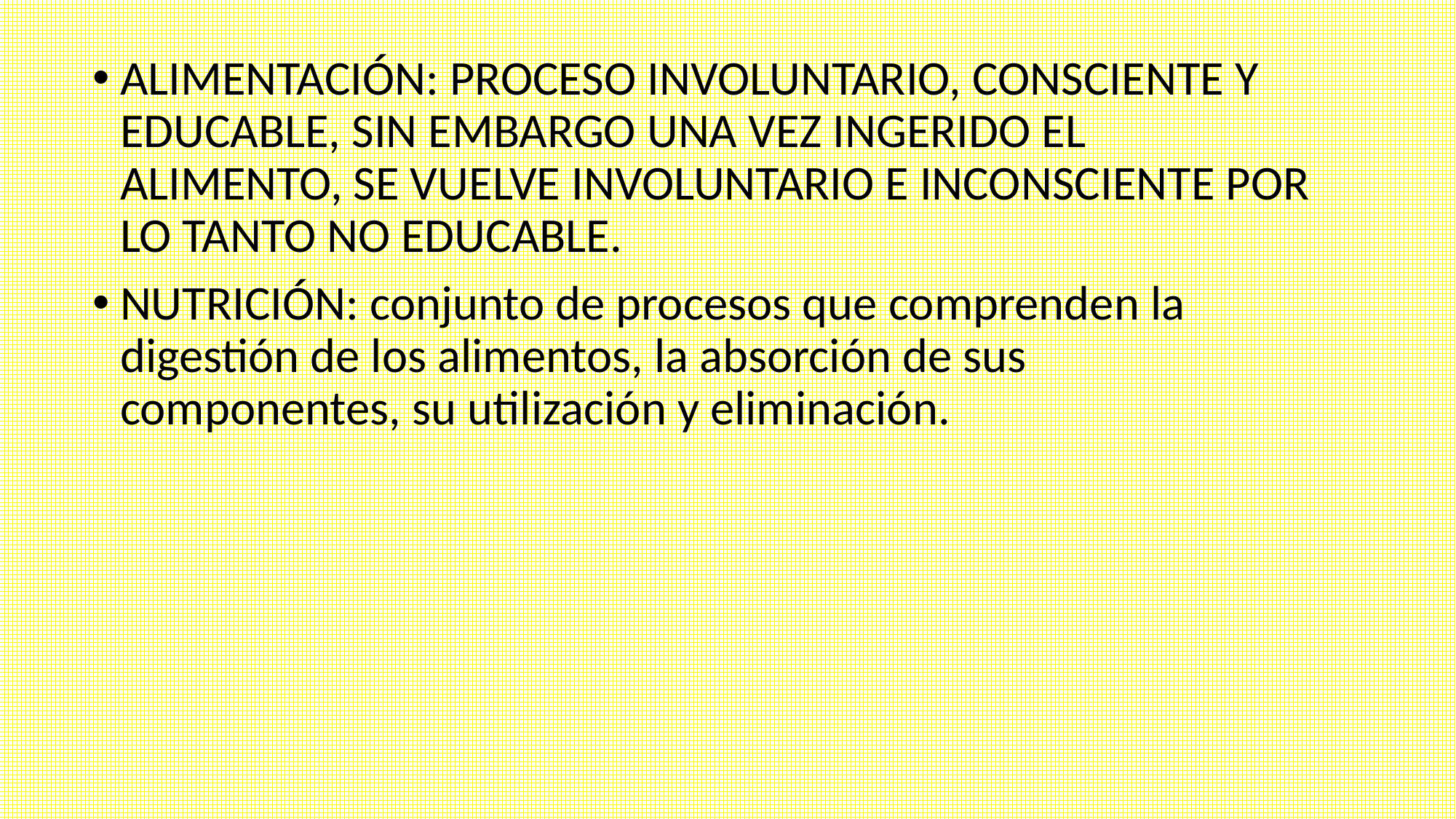

ALIMENTACIÓN: PROCESO INVOLUNTARIO, CONSCIENTE Y EDUCABLE, SIN EMBARGO UNA VEZ INGERIDO EL ALIMENTO, SE VUELVE INVOLUNTARIO E INCONSCIENTE POR LO TANTO NO EDUCABLE.
NUTRICIÓN: conjunto de procesos que comprenden la digestión de los alimentos, la absorción de sus componentes, su utilización y eliminación.